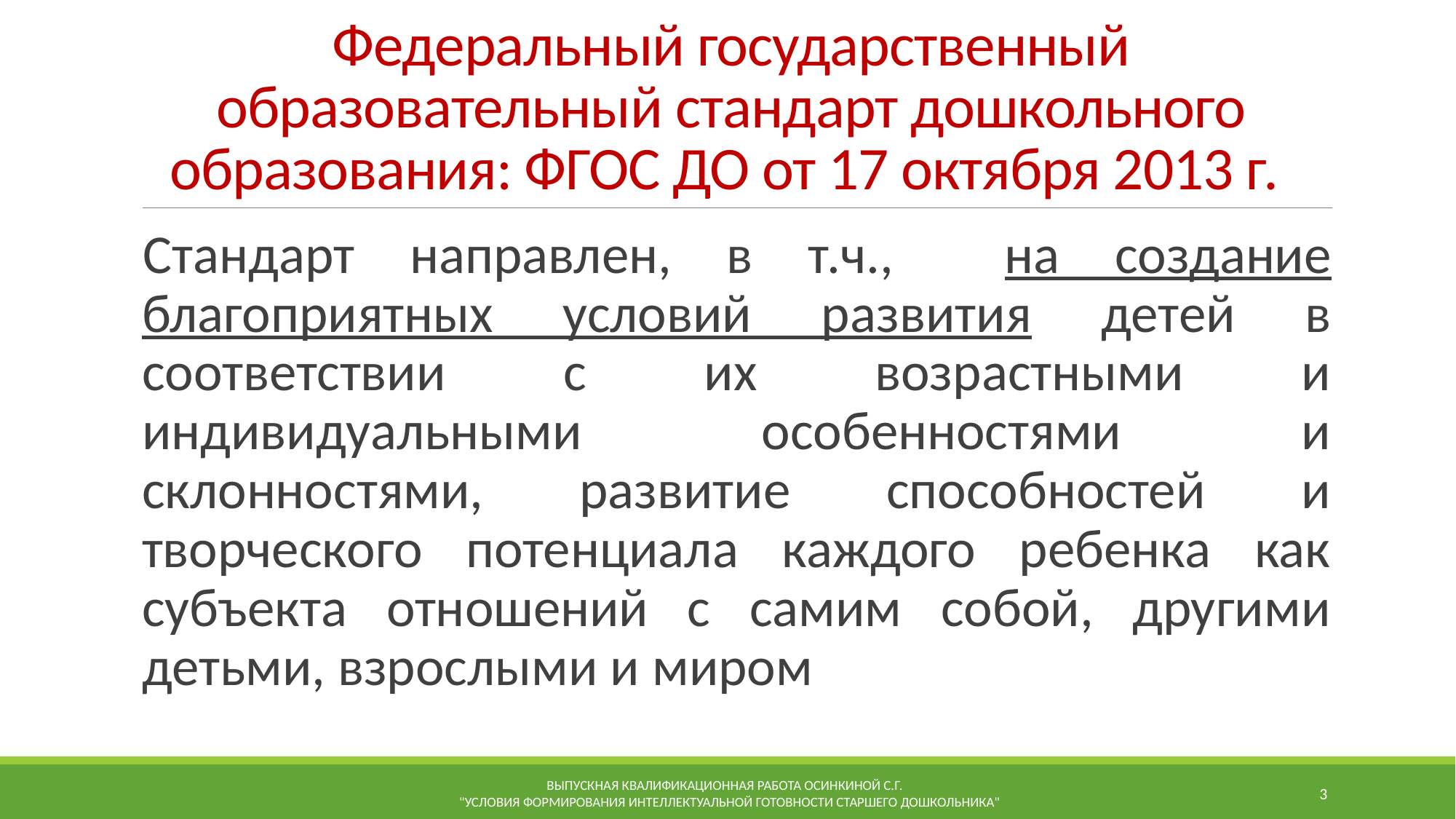

# Федеральный государственный образовательный стандарт дошкольного образования: ФГОС ДО от 17 октября 2013 г.
Стандарт направлен, в т.ч.,  на создание благоприятных условий развития детей в соответствии с их возрастными и индивидуальными особенностями и склонностями, развитие способностей и творческого потенциала каждого ребенка как субъекта отношений с самим собой, другими детьми, взрослыми и миром
Выпускная квалификационная работа Осинкиной С.Г.
 "Условия формирования интеллектуальной готовности старшего дошкольника"
3